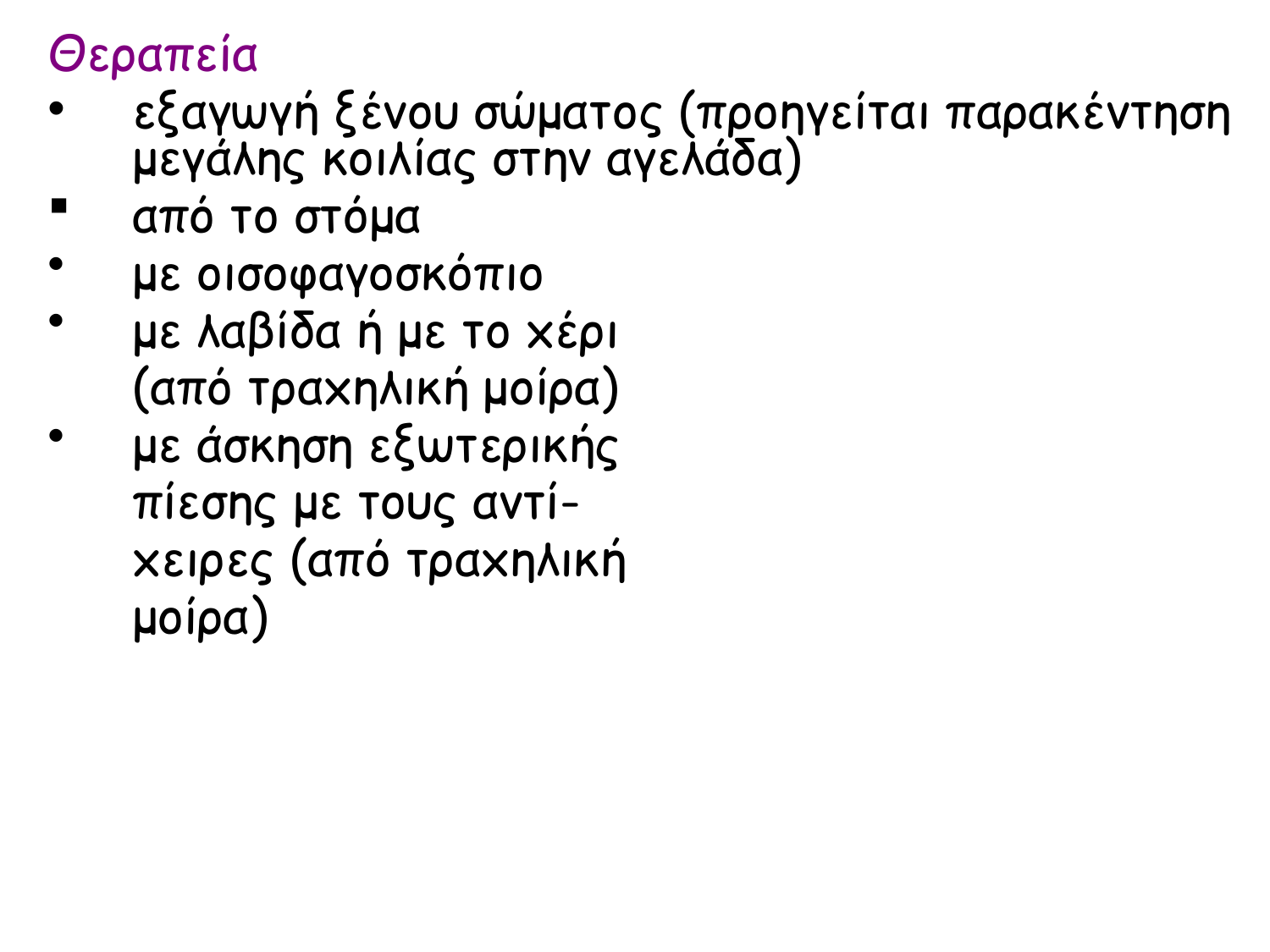

Θεραπεία
εξαγωγή ξένου σώματος (προηγείται παρακέντηση μεγάλης κοιλίας στην αγελάδα)
από το στόμα
με οισοφαγοσκόπιο
με λαβίδα ή με το χέρι
	(από τραχηλική μοίρα)
με άσκηση εξωτερικής
	πίεσης με τους αντί-
	χειρες (από τραχηλική
	μοίρα)
#